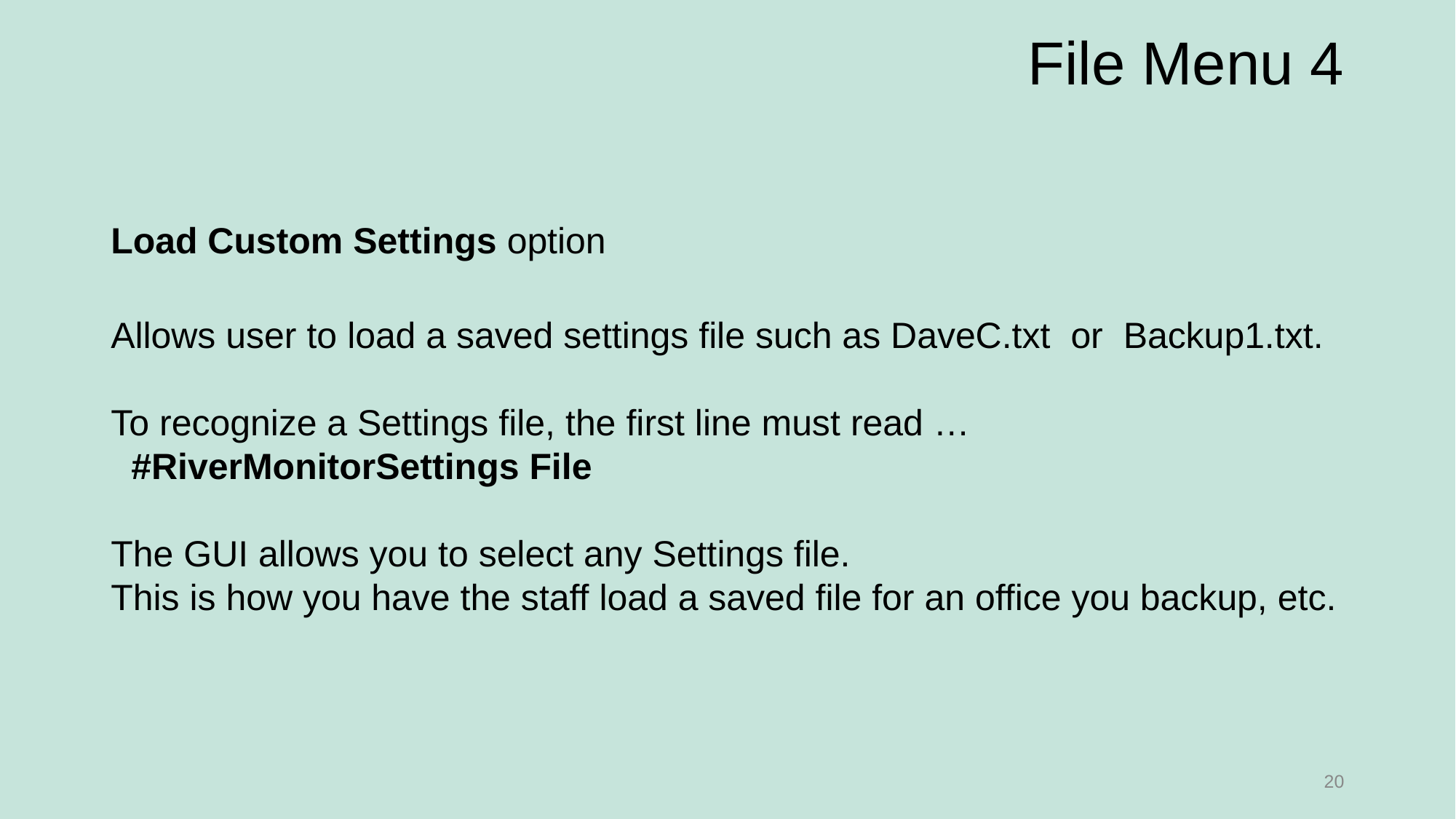

# File Menu 4
Load Custom Settings option

Allows user to load a saved settings file such as DaveC.txt  or  Backup1.txt.

To recognize a Settings file, the first line must read …
  #RiverMonitorSettings File

The GUI allows you to select any Settings file.
This is how you have the staff load a saved file for an office you backup, etc.

20